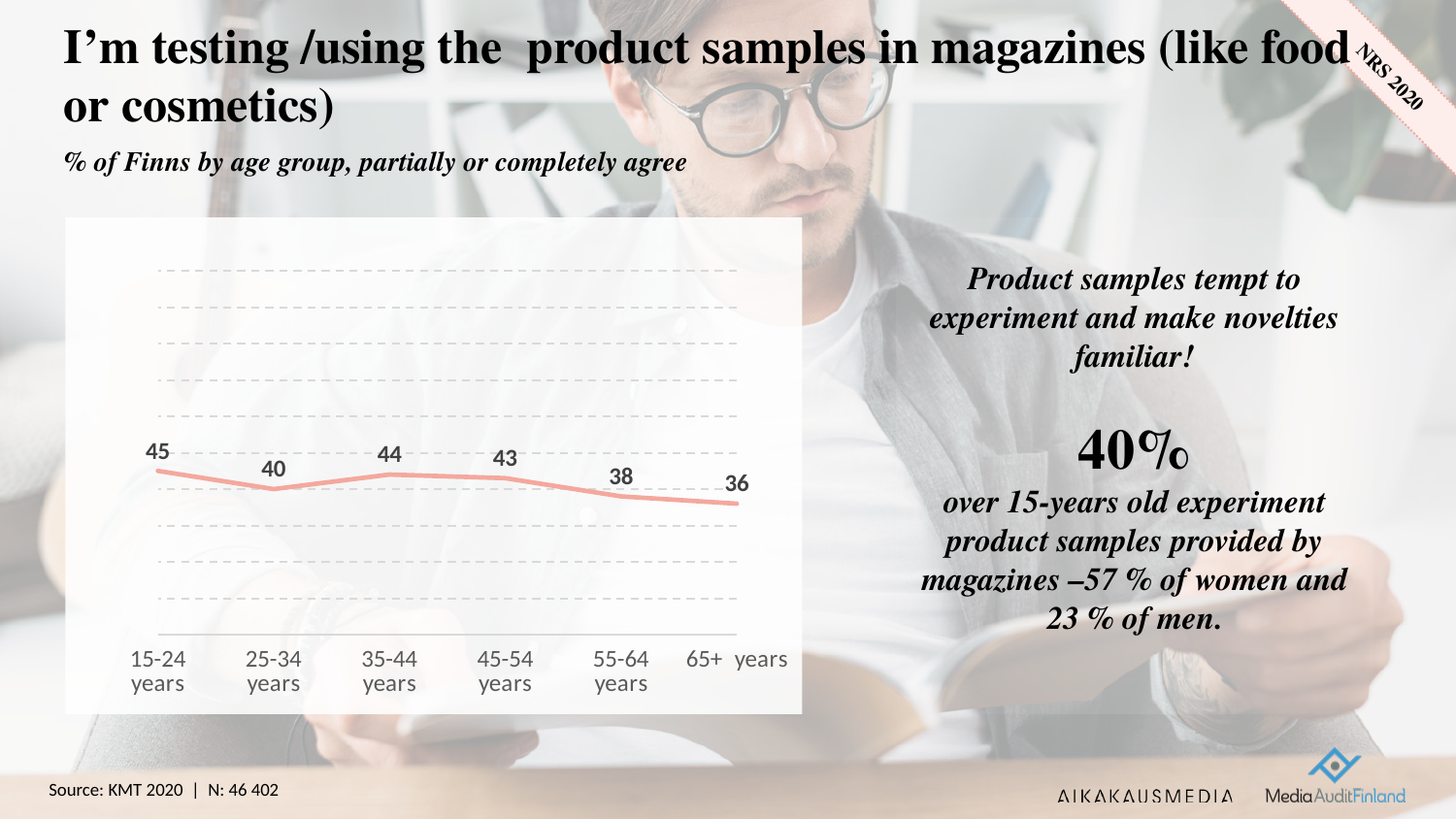

# I’m testing /using the  product samples in magazines (like food or cosmetics)
% of Finns by age group, partially or completely agree

Product samples tempt to experiment and make novelties familiar!

40%
over 15-years old experiment product samples provided by magazines –57 % of women and 23 % of men.

### Chart

| Category | Sarja 1 |
|---|---|
| 15-24 years | 45.0 |
| 25-34 years | 40.0 |
| 35-44 years | 44.0 |
| 45-54 years | 43.0 |
| 55-64 years | 38.0 |
| 65+  years | 36.0 |